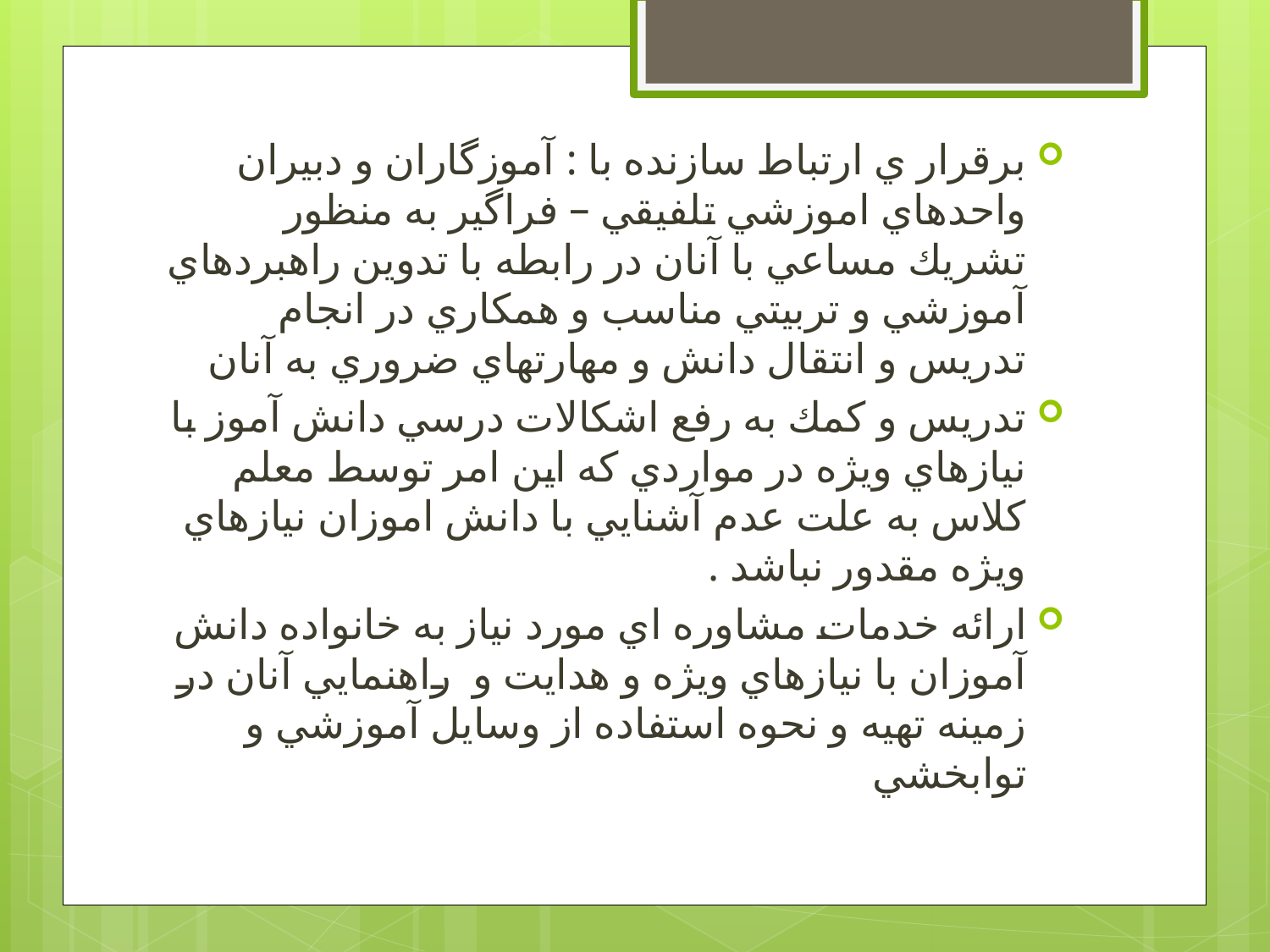

برقرار ي ارتباط سازنده با : آموزگاران و دبيران واحدهاي اموزشي تلفيقي – فراگير به منظور تشريك مساعي با آنان در رابطه با تدوين راهبردهاي آموزشي و تربيتي مناسب و همكاري در انجام تدريس و انتقال دانش و مهارتهاي ضروري به آنان
تدريس و كمك به رفع اشكالات درسي دانش آموز با نيازهاي ويژه در مواردي كه اين امر توسط معلم كلاس به علت عدم آشنايي با دانش اموزان نيازهاي ويژه مقدور نباشد .
ارائه خدمات مشاوره اي مورد نياز به خانواده دانش آموزان با نيازهاي ويژه و هدايت و  راهنمايي آنان در زمينه تهيه و نحوه استفاده از وسايل آموزشي و توابخشي